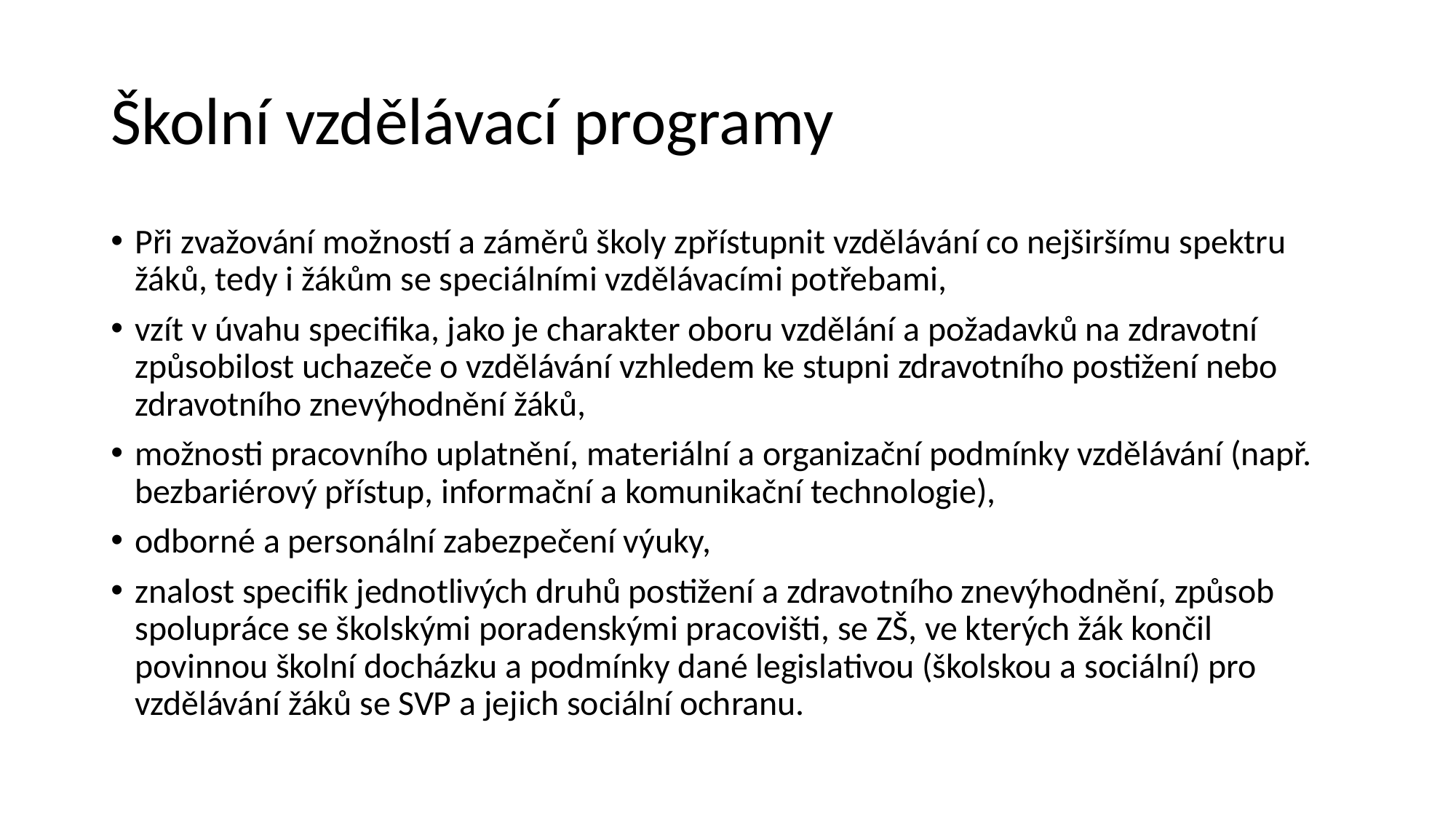

# Školní vzdělávací programy
Při zvažování možností a záměrů školy zpřístupnit vzdělávání co nejširšímu spektru žáků, tedy i žákům se speciálními vzdělávacími potřebami,
vzít v úvahu specifika, jako je charakter oboru vzdělání a požadavků na zdravotní způsobilost uchazeče o vzdělávání vzhledem ke stupni zdravotního postižení nebo zdravotního znevýhodnění žáků,
možnosti pracovního uplatnění, materiální a organizační podmínky vzdělávání (např. bezbariérový přístup, informační a komunikační technologie),
odborné a personální zabezpečení výuky,
znalost specifik jednotlivých druhů postižení a zdravotního znevýhodnění, způsob spolupráce se školskými poradenskými pracovišti, se ZŠ, ve kterých žák končil povinnou školní docházku a podmínky dané legislativou (školskou a sociální) pro vzdělávání žáků se SVP a jejich sociální ochranu.